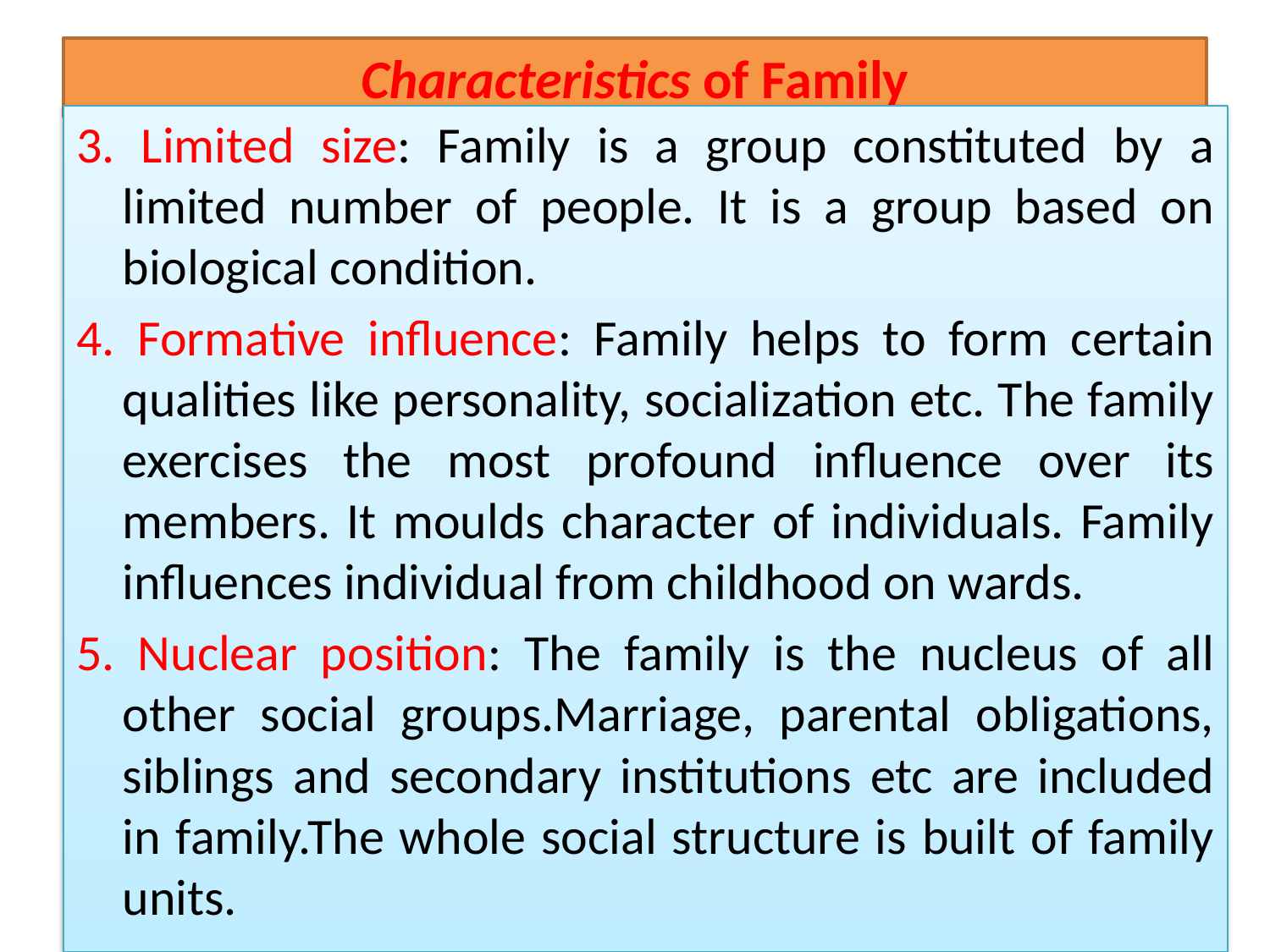

# Characteristics of Family
3. Limited size: Family is a group constituted by a limited number of people. It is a group based on biological condition.
4. Formative influence: Family helps to form certain qualities like personality, socialization etc. The family exercises the most profound influence over its members. It moulds character of individuals. Family influences individual from childhood on wards.
5. Nuclear position: The family is the nucleus of all other social groups.Marriage, parental obligations, siblings and secondary institutions etc are included in family.The whole social structure is built of family units.